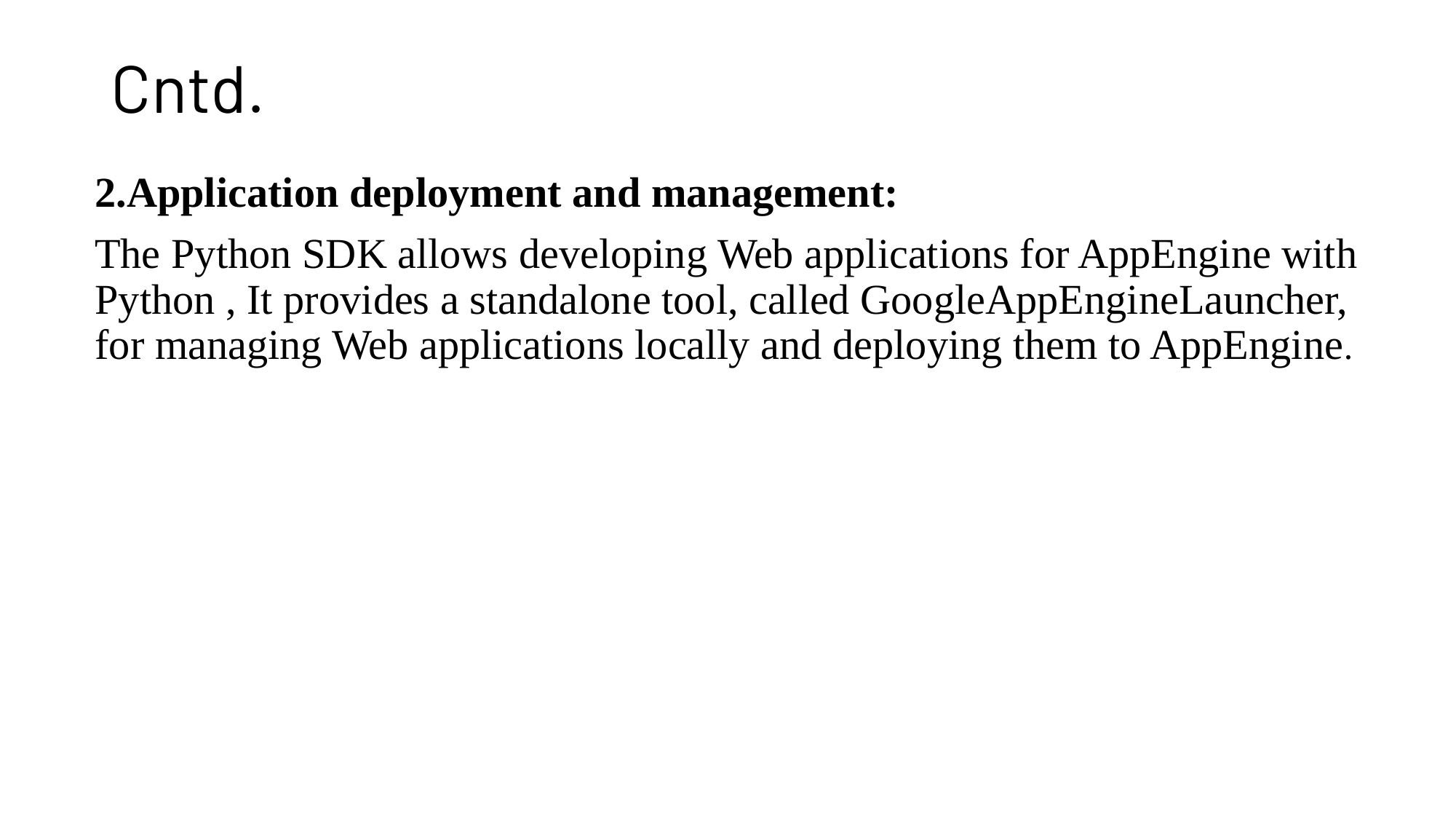

# Cntd.
2.Application deployment and management:
The Python SDK allows developing Web applications for AppEngine with Python , It provides a standalone tool, called GoogleAppEngineLauncher, for managing Web applications locally and deploying them to AppEngine.